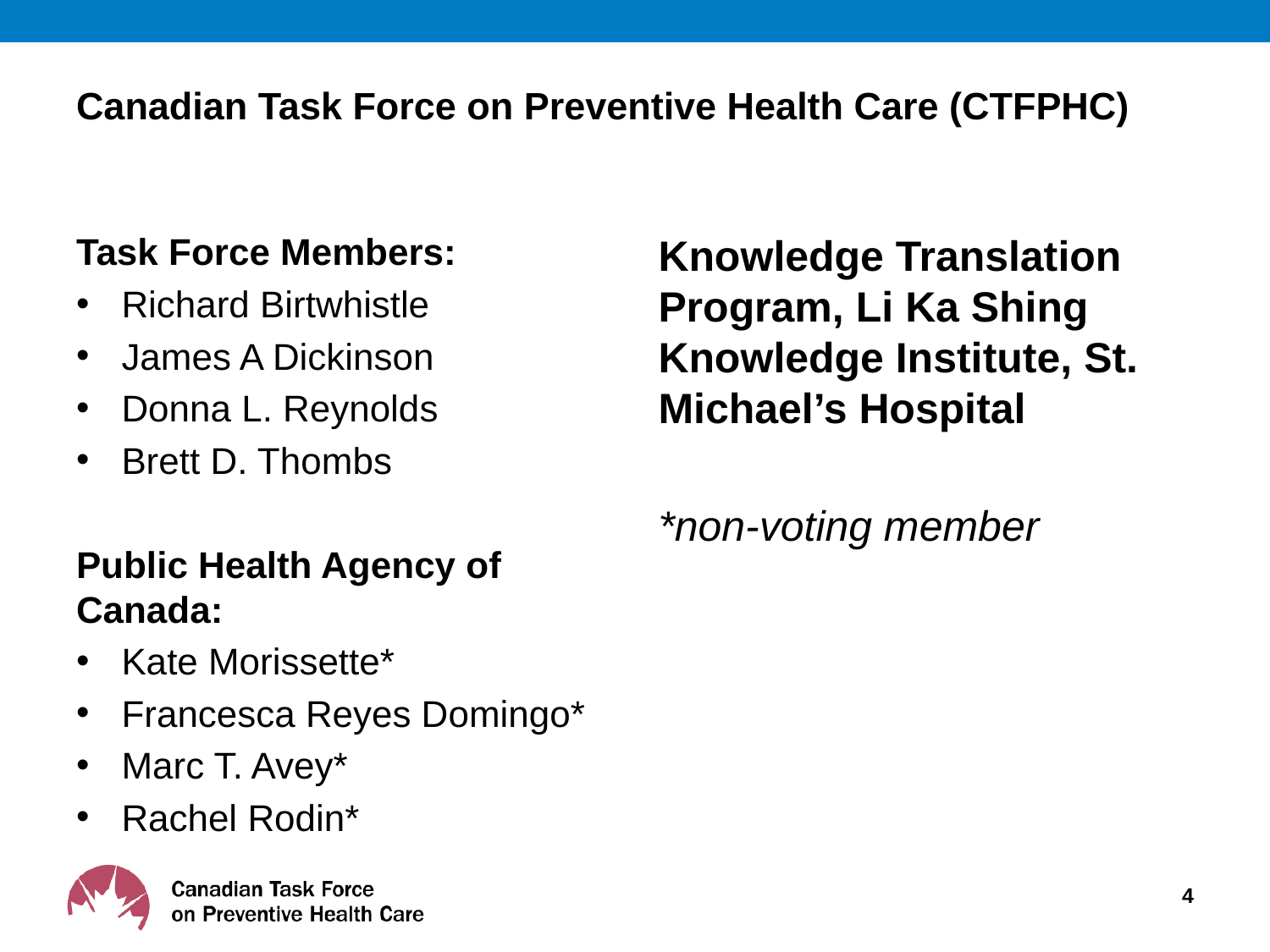

# Canadian Task Force on Preventive Health Care (CTFPHC)
Task Force Members:
Richard Birtwhistle
James A Dickinson
Donna L. Reynolds
Brett D. Thombs

Public Health Agency of Canada:
Kate Morissette*
Francesca Reyes Domingo*
Marc T. Avey*
Rachel Rodin*

Knowledge Translation Program, Li Ka Shing Knowledge Institute, St. Michael’s Hospital

*non-voting member

4